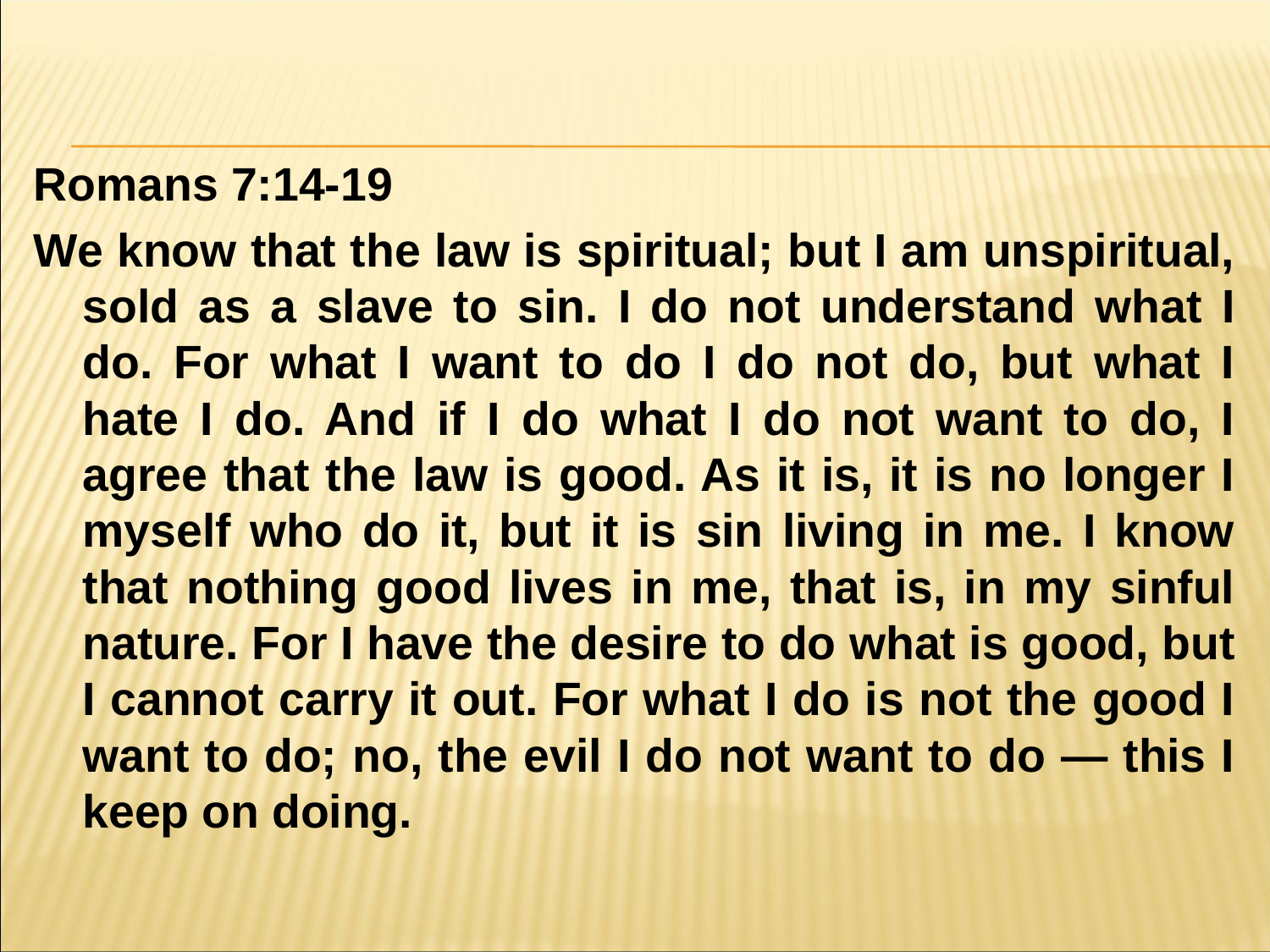

#
Romans 7:14-19
We know that the law is spiritual; but I am unspiritual, sold as a slave to sin. I do not understand what I do. For what I want to do I do not do, but what I hate I do. And if I do what I do not want to do, I agree that the law is good. As it is, it is no longer I myself who do it, but it is sin living in me. I know that nothing good lives in me, that is, in my sinful nature. For I have the desire to do what is good, but I cannot carry it out. For what I do is not the good I want to do; no, the evil I do not want to do — this I keep on doing.